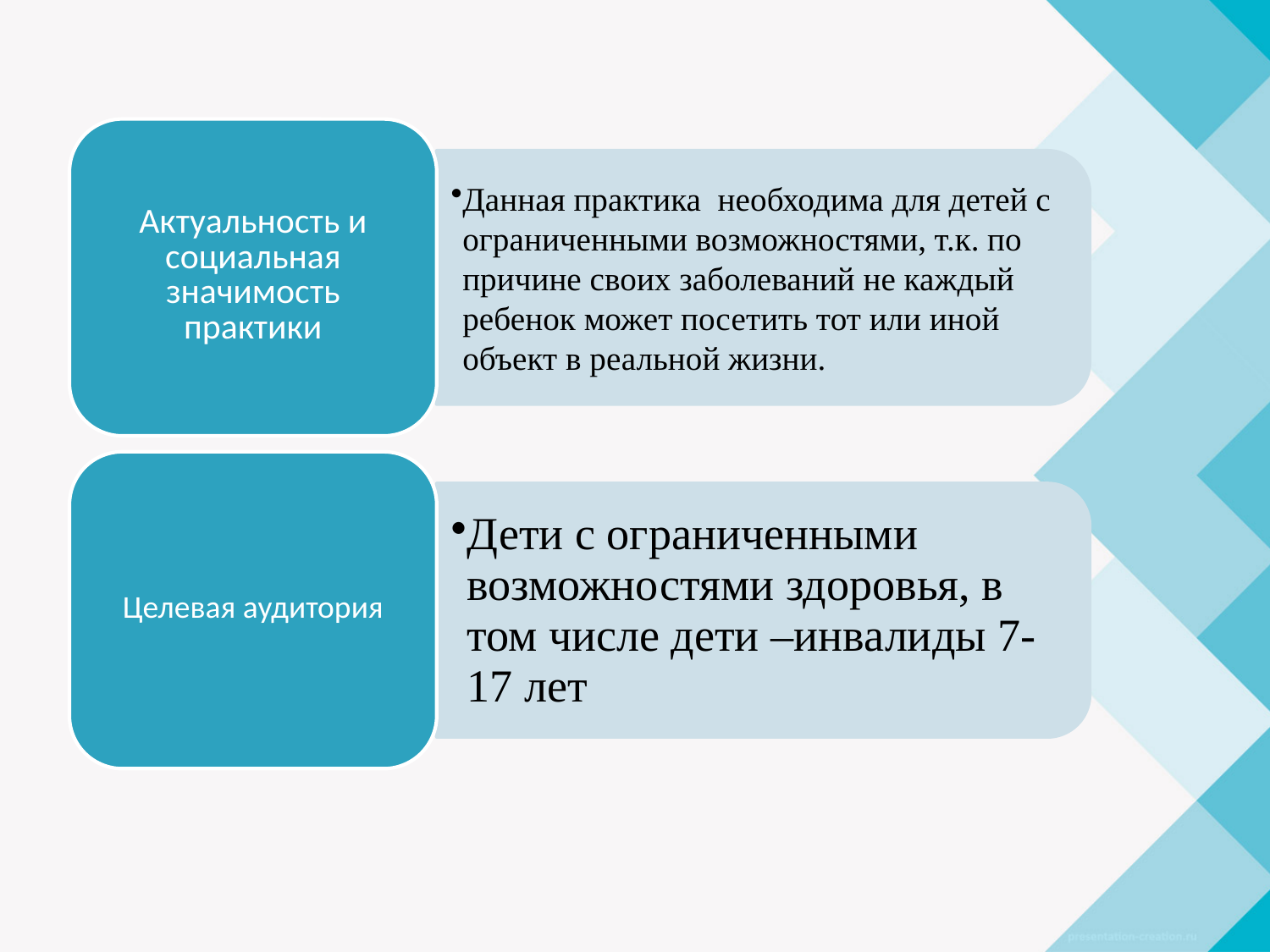

#
Актуальность и социальная значимость практики
Данная практика  необходима для детей с ограниченными возможностями, т.к. по причине своих заболеваний не каждый ребенок может посетить тот или иной объект в реальной жизни.
Целевая аудитория
Дети с ограниченными возможностями здоровья, в том числе дети –инвалиды 7-17 лет